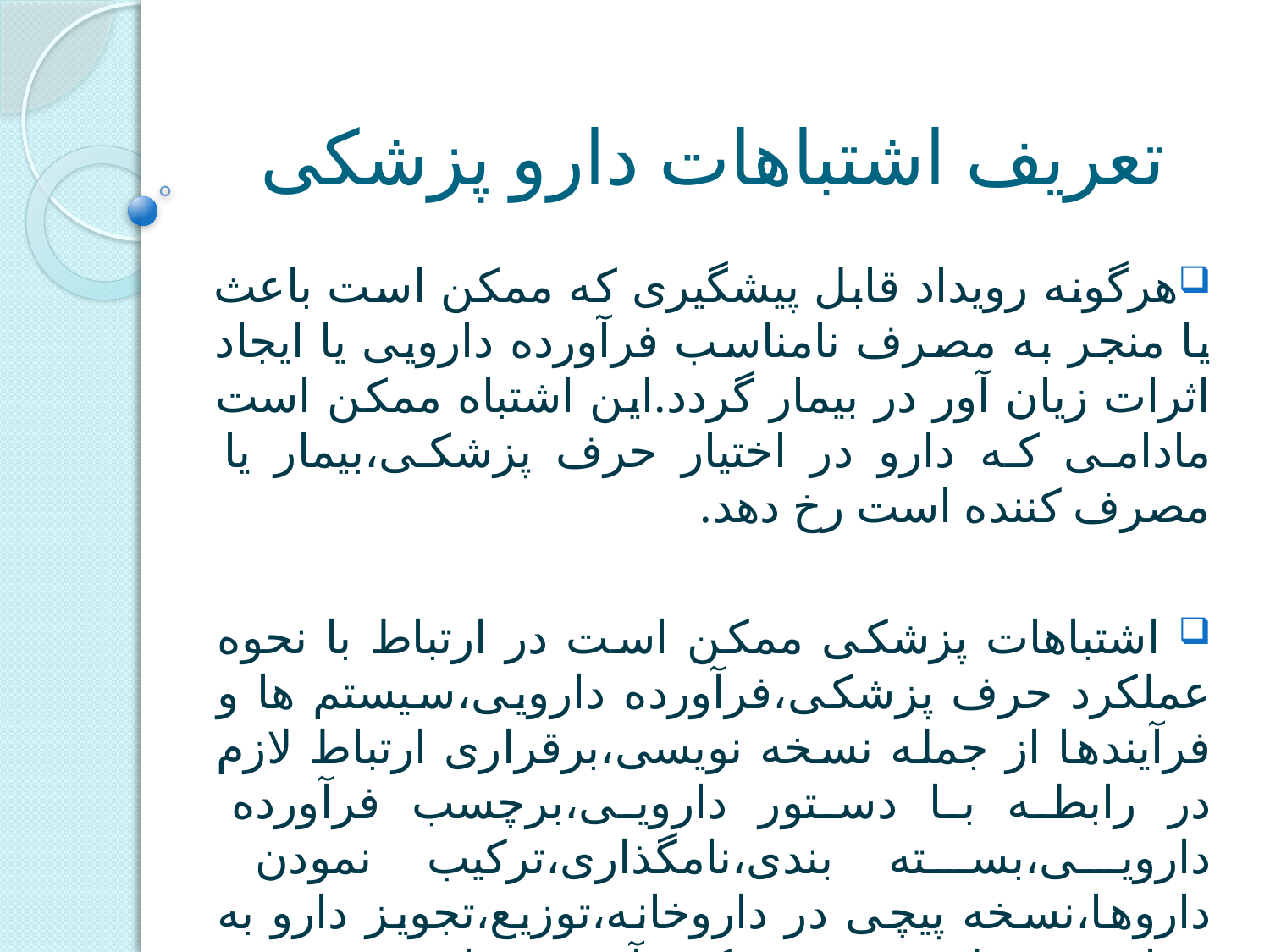

# تعریف اشتباهات دارو پزشکی
هرگونه رویداد قابل پیشگیری که ممکن است باعث یا منجر به مصرف نامناسب فرآورده دارویی یا ایجاد اثرات زیان آور در بیمار گردد.این اشتباه ممکن است مادامی که دارو در اختیار حرف پزشکی،بیمار یا مصرف کننده است رخ دهد.

 اشتباهات پزشکی ممکن است در ارتباط با نحوه عملکرد حرف پزشکی،فرآورده دارویی،سیستم ها و فرآیندها از جمله نسخه نویسی،برقراری ارتباط لازم در رابطه با دستور دارویی،برچسب فرآورده دارویی،بسته بندی،نامگذاری،ترکیب نمودن داروها،نسخه پیچی در داروخانه،توزیع،تجویز دارو به بیمار توسط حرف پزشکی،آموزش،پایش،مصرف فرآورده رخ دهد.